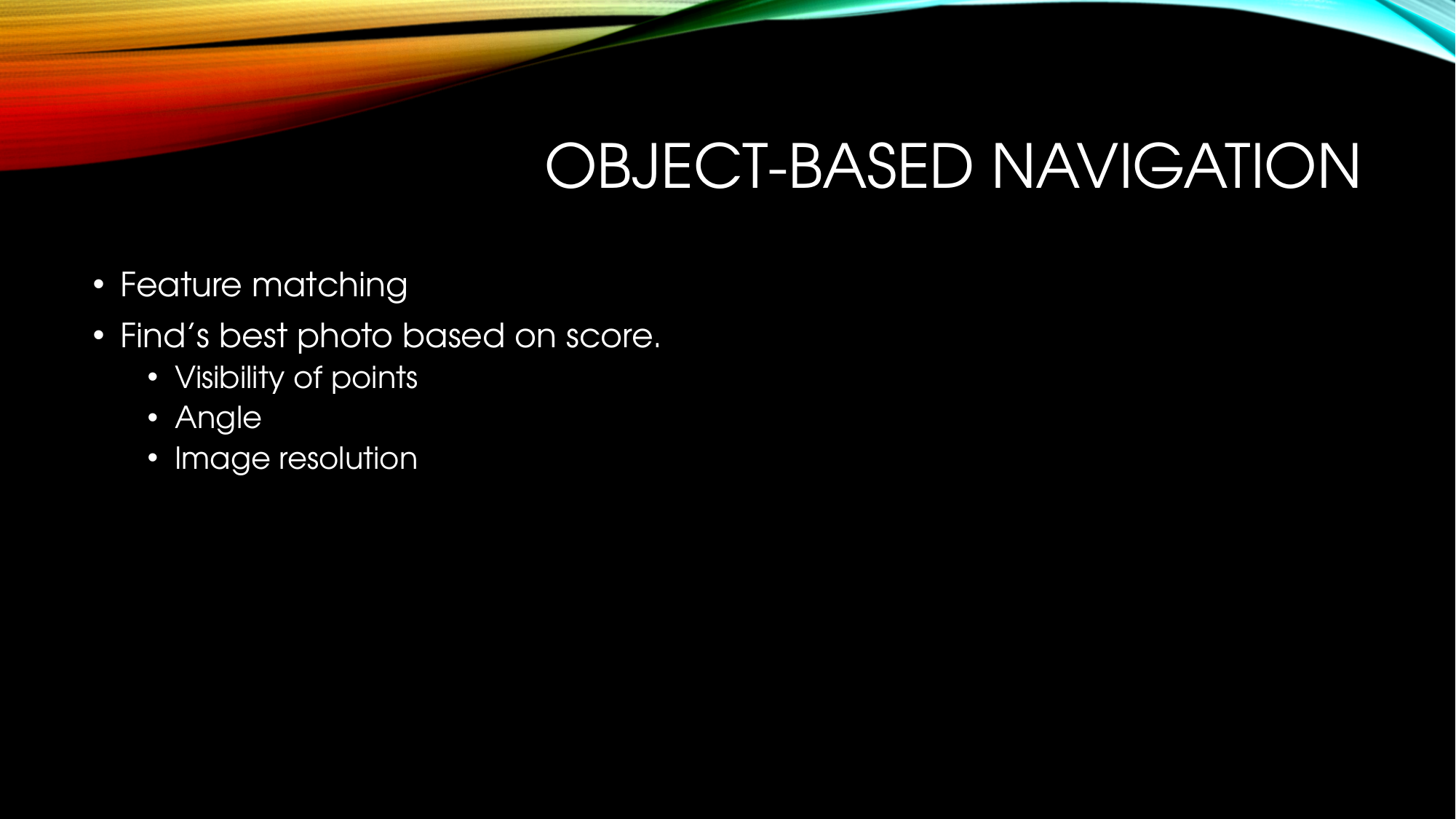

# Object-based navigation
Feature matching
Find’s best photo based on score.
Visibility of points
Angle
Image resolution